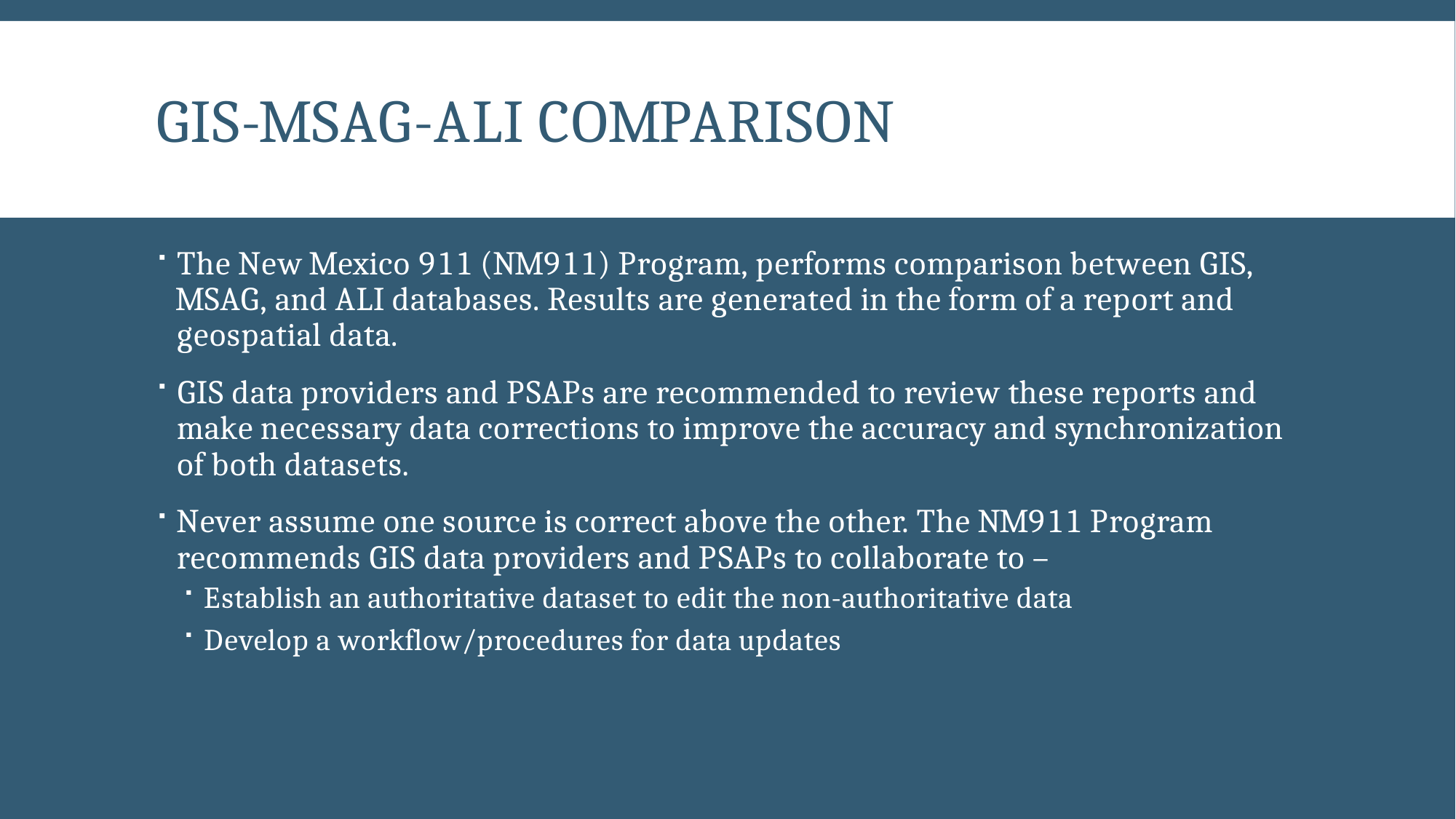

# GIS-MSAG-ALI Comparison
The New Mexico 911 (NM911) Program, performs comparison between GIS,  MSAG, and ALI databases. Results are generated in the form of a report and geospatial data.
GIS data providers and PSAPs are recommended to review these reports and make necessary data corrections to improve the accuracy and synchronization of both datasets.
Never assume one source is correct above the other. The NM911 Program recommends GIS data providers and PSAPs to collaborate to –
Establish an authoritative dataset to edit the non-authoritative data
Develop a workflow/procedures for data updates